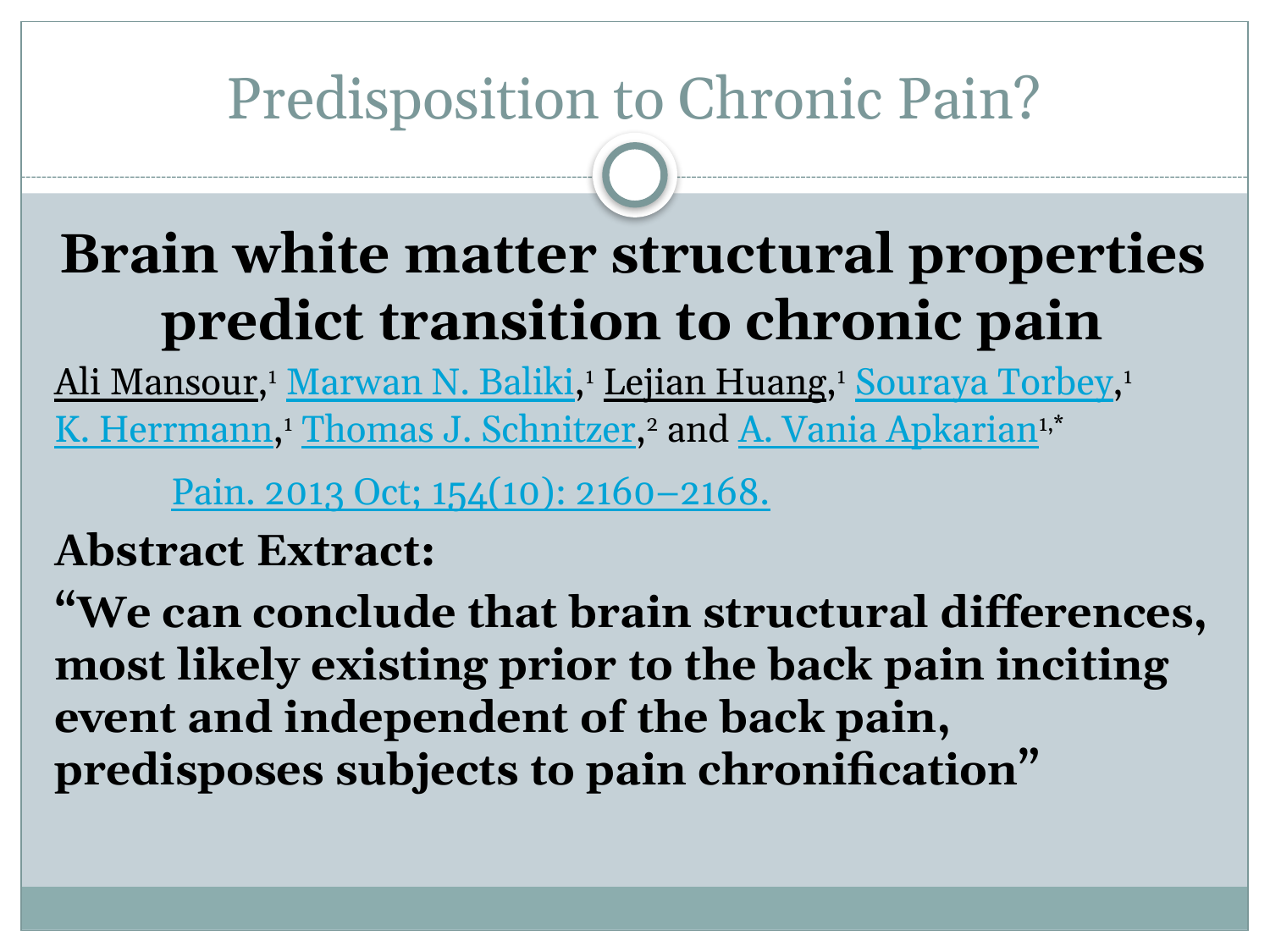

# Predisposition to Chronic Pain?
Brain white matter structural properties predict transition to chronic pain
Ali Mansour,1 Marwan N. Baliki,1 Lejian Huang,1 Souraya Torbey,1 K. Herrmann,1 Thomas J. Schnitzer,2 and A. Vania Apkarian1,*
	Pain. 2013 Oct; 154(10): 2160–2168.
Abstract Extract:
“We can conclude that brain structural differences, most likely existing prior to the back pain inciting event and independent of the back pain, predisposes subjects to pain chronification”